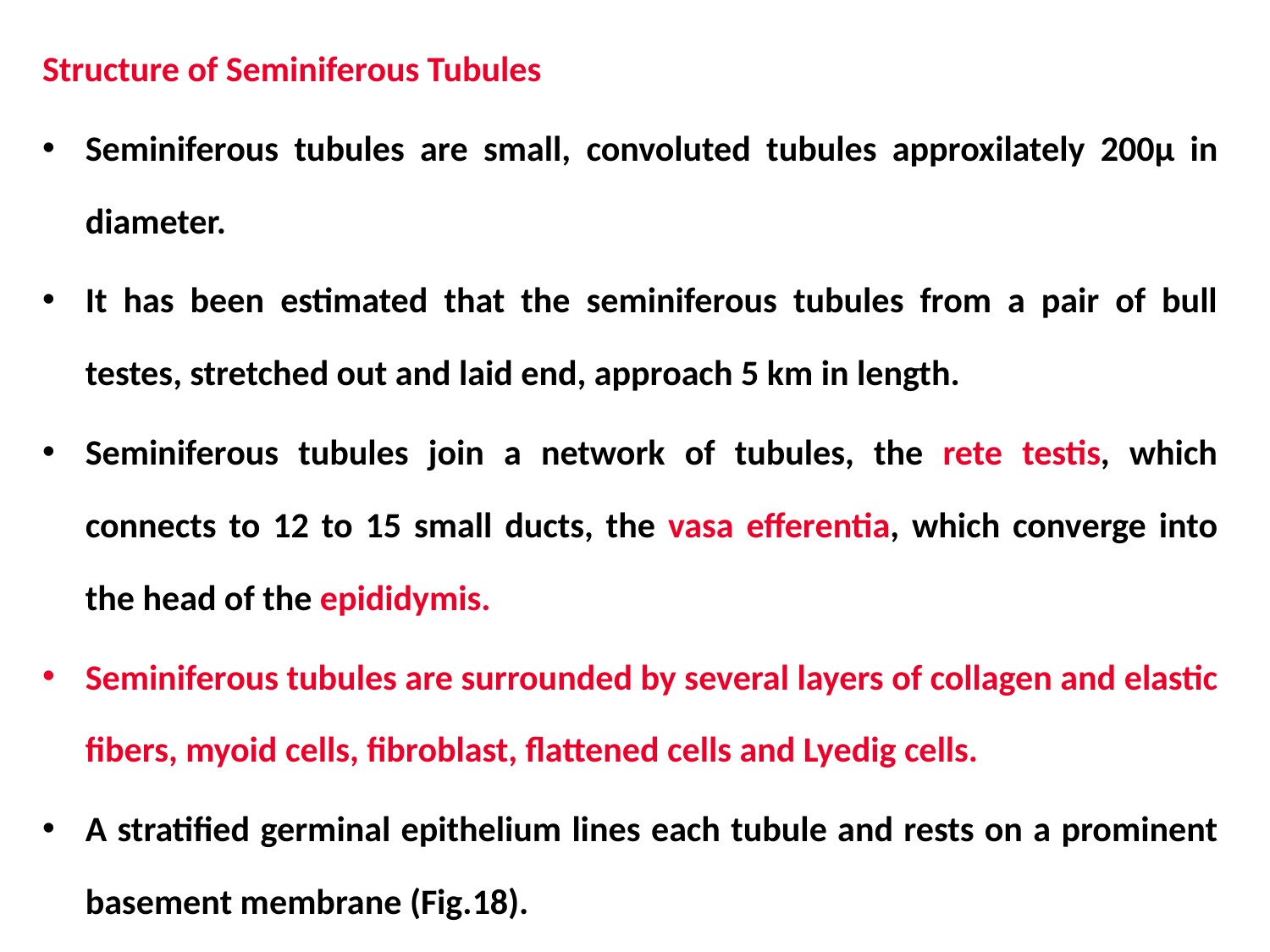

Structure of Seminiferous Tubules
Seminiferous tubules are small, convoluted tubules approxilately 200µ in diameter.
It has been estimated that the seminiferous tubules from a pair of bull testes, stretched out and laid end, approach 5 km in length.
Seminiferous tubules join a network of tubules, the rete testis, which connects to 12 to 15 small ducts, the vasa efferentia, which converge into the head of the epididymis.
Seminiferous tubules are surrounded by several layers of collagen and elastic fibers, myoid cells, fibroblast, flattened cells and Lyedig cells.
A stratified germinal epithelium lines each tubule and rests on a prominent basement membrane (Fig.18).